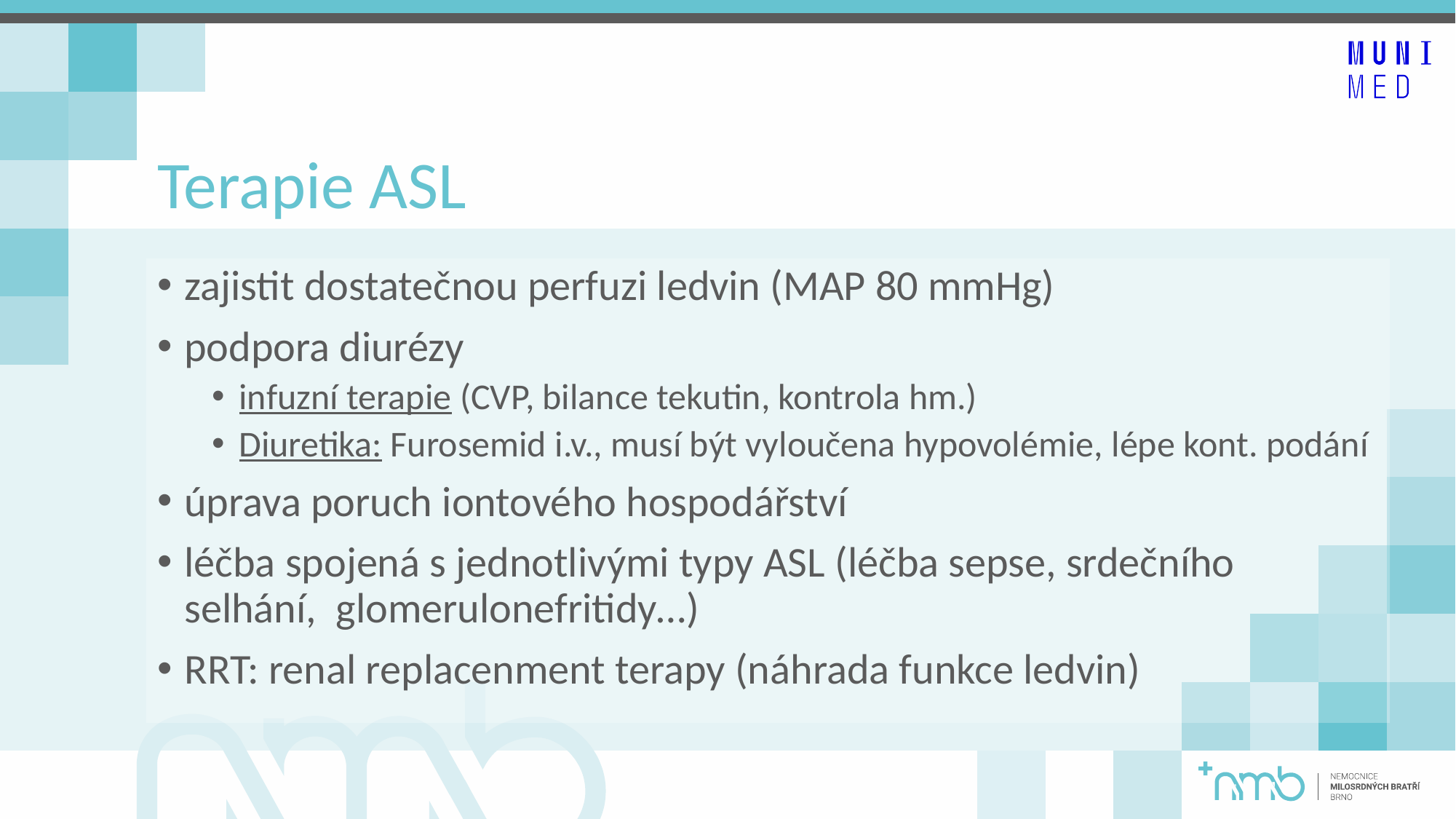

# Terapie ASL
zajistit dostatečnou perfuzi ledvin (MAP 80 mmHg)
podpora diurézy
infuzní terapie (CVP, bilance tekutin, kontrola hm.)
Diuretika: Furosemid i.v., musí být vyloučena hypovolémie, lépe kont. podání
úprava poruch iontového hospodářství
léčba spojená s jednotlivými typy ASL (léčba sepse, srdečního selhání,  glomerulonefritidy…)
RRT: renal replacenment terapy (náhrada funkce ledvin)